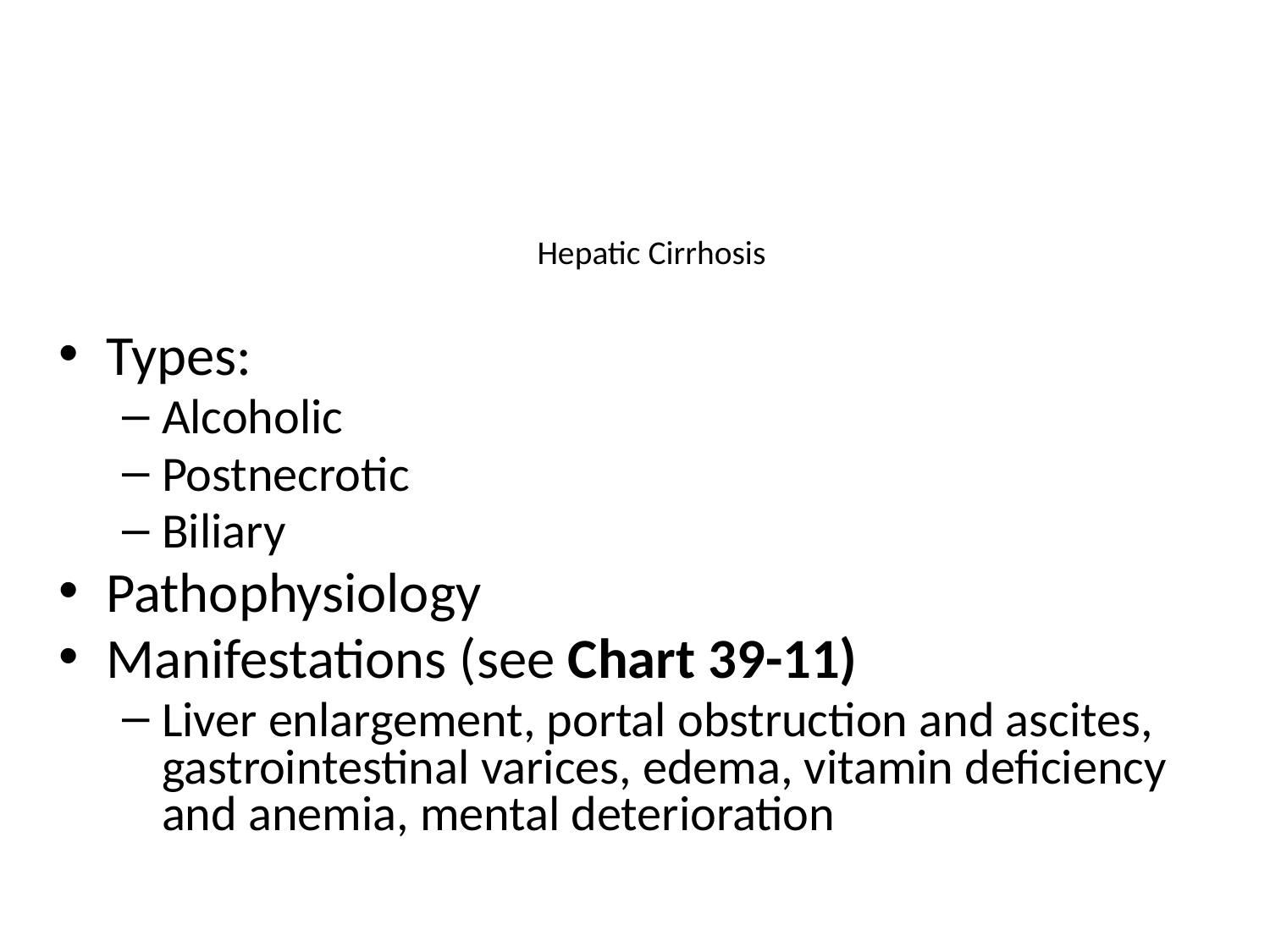

# Hepatic Cirrhosis
Types:
Alcoholic
Postnecrotic
Biliary
Pathophysiology
Manifestations (see Chart 39-11)
Liver enlargement, portal obstruction and ascites, gastrointestinal varices, edema, vitamin deficiency and anemia, mental deterioration